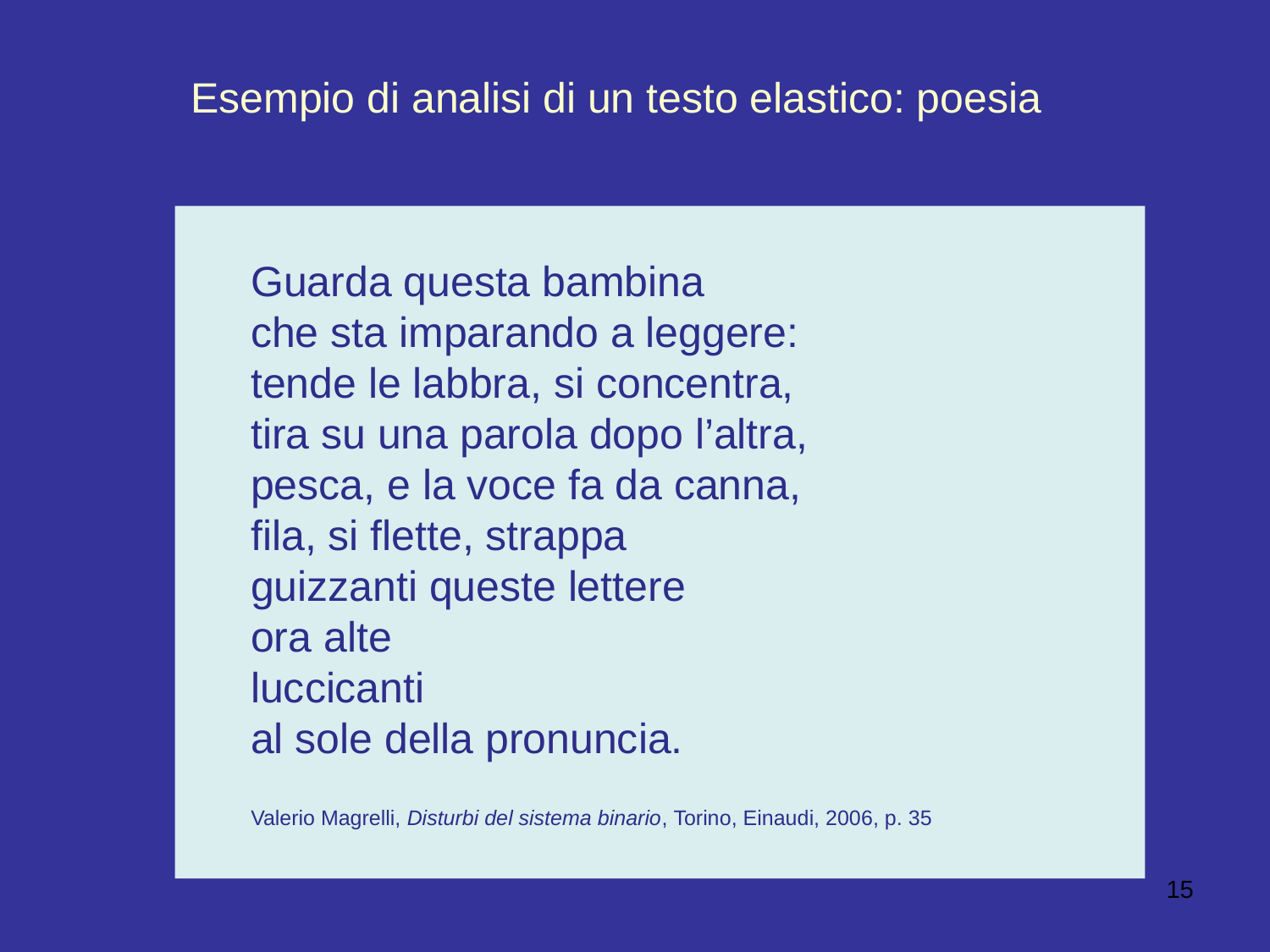

# Esempio di analisi di un testo elastico: poesia

Guarda questa bambina
che sta imparando a leggere:
tende le labbra, si concentra,
tira su una parola dopo l’altra,
pesca, e la voce fa da canna,
fila, si flette, strappa
guizzanti queste lettere
ora alte
luccicanti
al sole della pronuncia.

Valerio Magrelli, Disturbi del sistema binario, Torino, Einaudi, 2006, p. 35

15